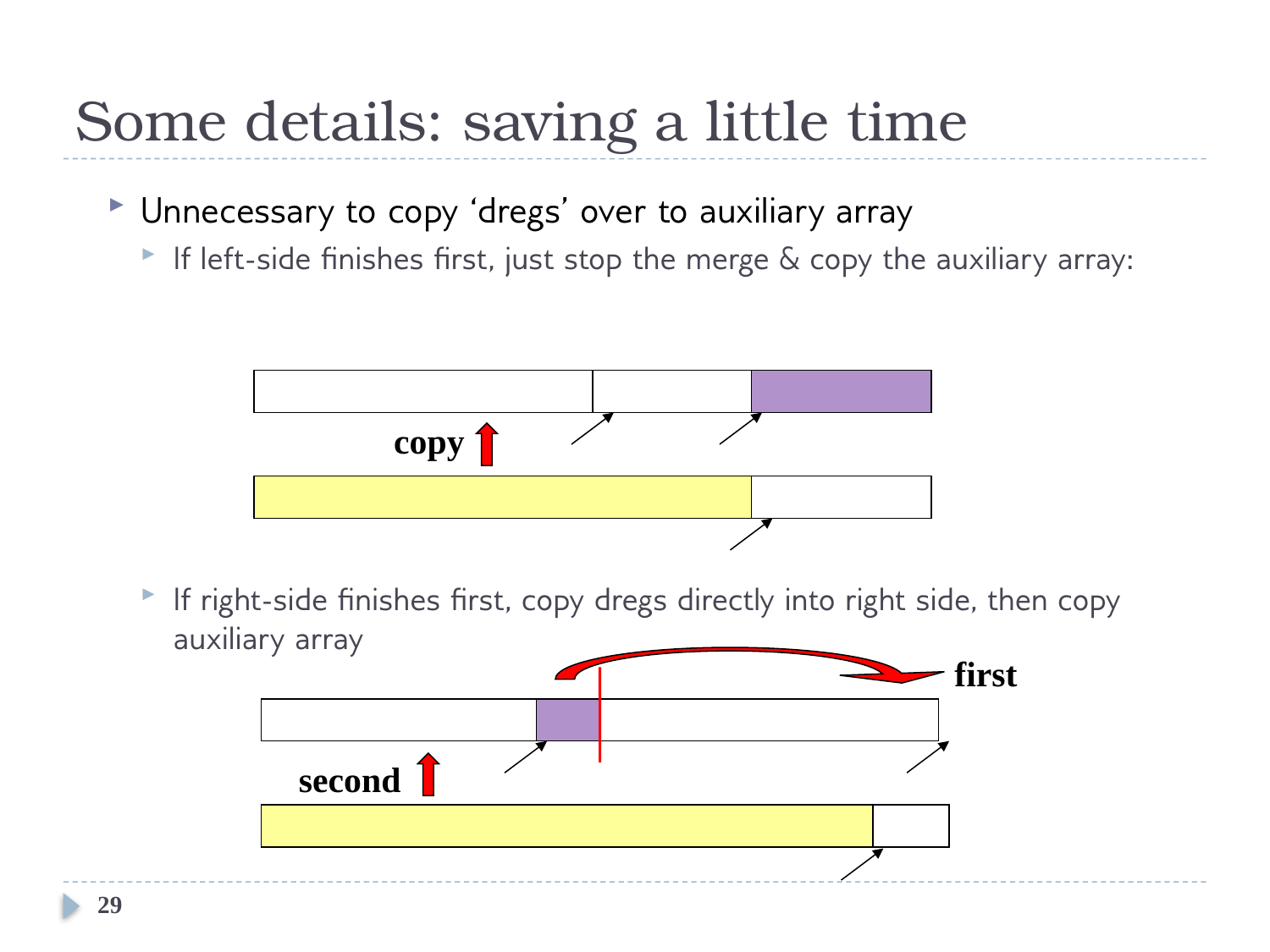

# Some details: saving a little time
Unnecessary to copy ‘dregs’ over to auxiliary array
If left-side finishes first, just stop the merge & copy the auxiliary array:

If right-side finishes first, copy dregs directly into right side, then copy auxiliary array

copy

first

second

29